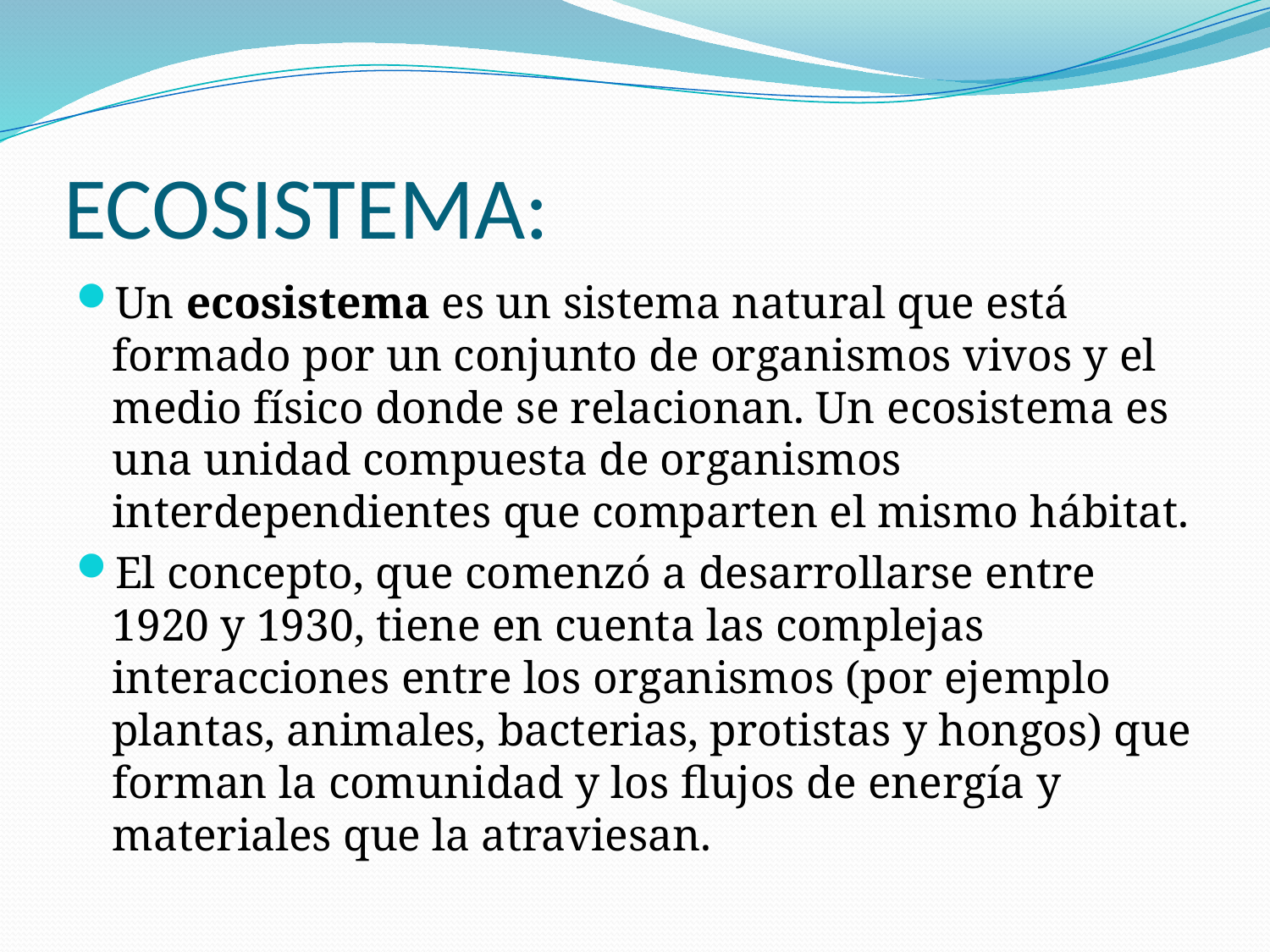

# ECOSISTEMA:
Un ecosistema es un sistema natural que está formado por un conjunto de organismos vivos y el medio físico donde se relacionan. Un ecosistema es una unidad compuesta de organismos interdependientes que comparten el mismo hábitat.
El concepto, que comenzó a desarrollarse entre 1920 y 1930, tiene en cuenta las complejas interacciones entre los organismos (por ejemplo plantas, animales, bacterias, protistas y hongos) que forman la comunidad y los flujos de energía y materiales que la atraviesan.